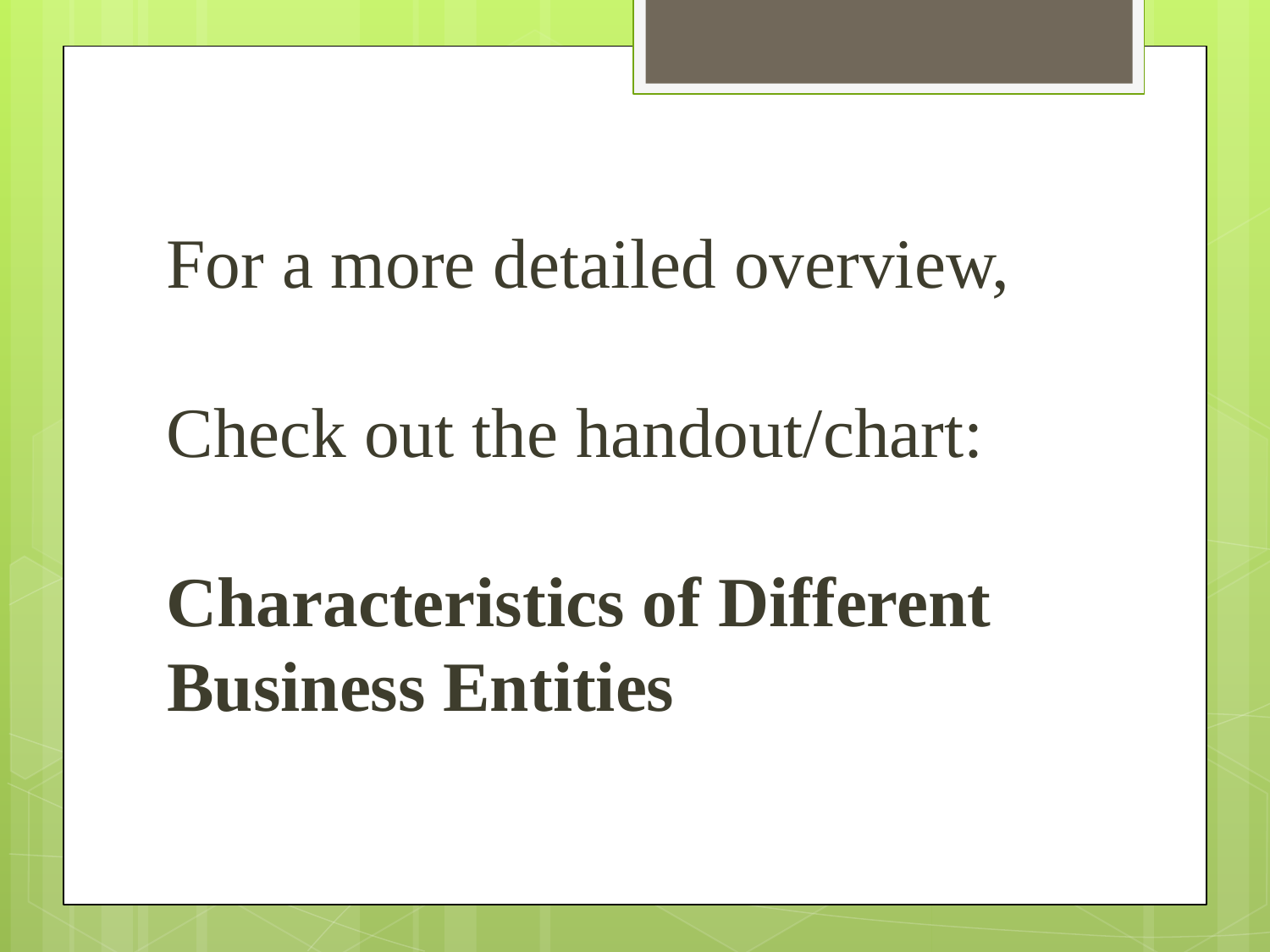

For a more detailed overview,

Check out the handout/chart:

Characteristics of Different Business Entities